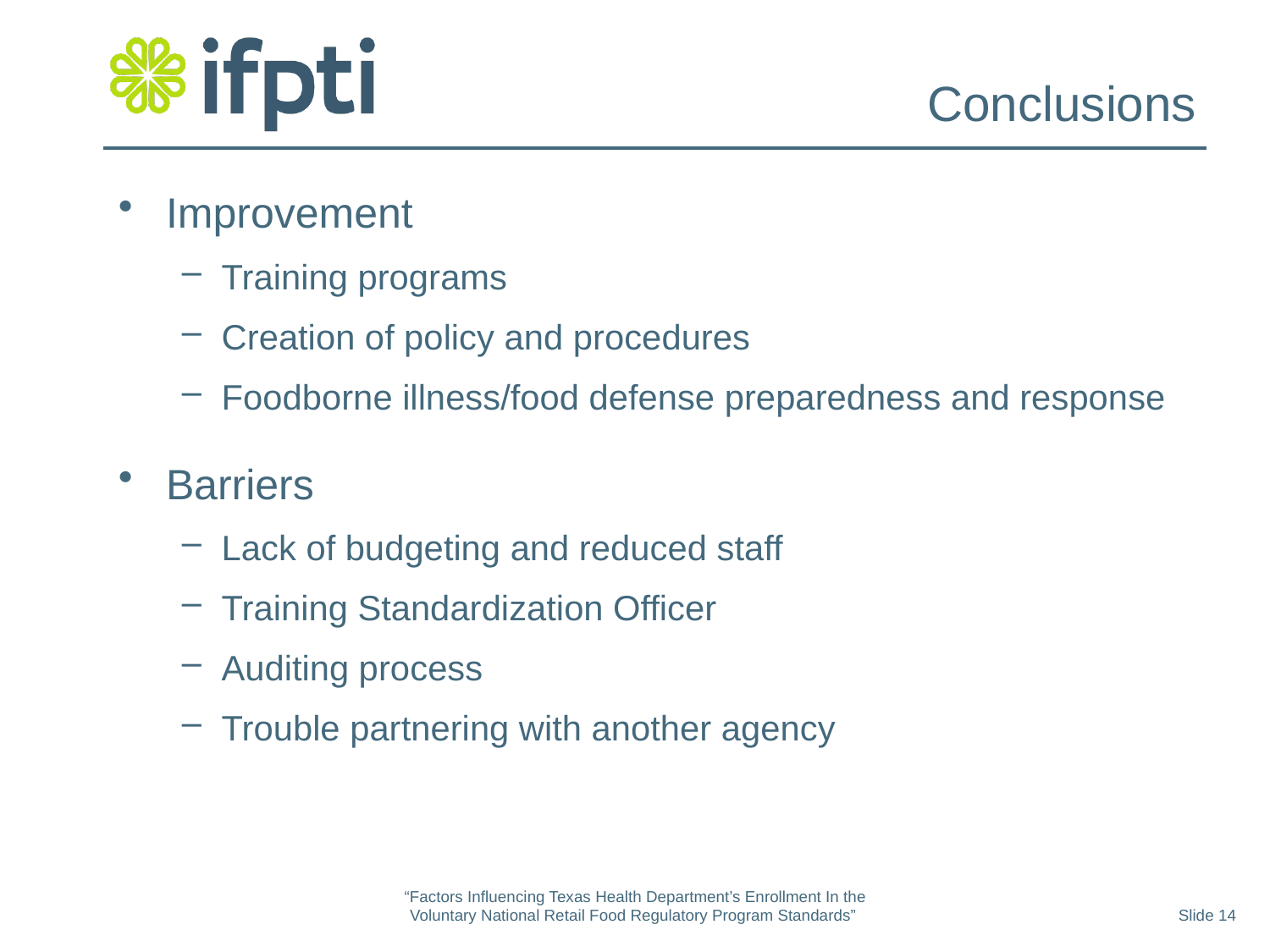

# Conclusions
Improvement
Training programs
Creation of policy and procedures
Foodborne illness/food defense preparedness and response
Barriers
Lack of budgeting and reduced staff
Training Standardization Officer
Auditing process
Trouble partnering with another agency